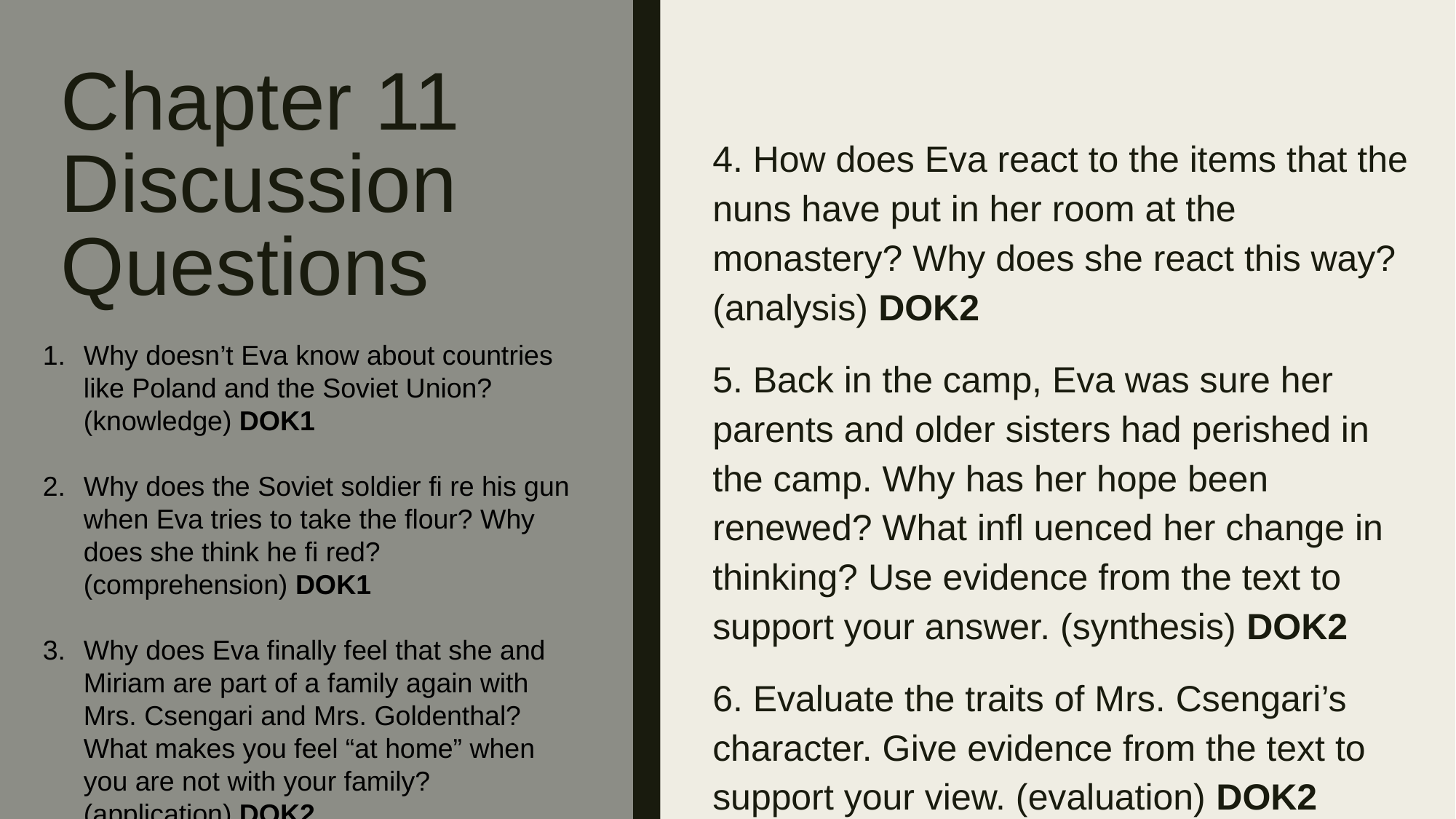

# Chapter 11 Discussion Questions

4. How does Eva react to the items that the nuns have put in her room at the monastery? Why does she react this way? (analysis) DOK2
5. Back in the camp, Eva was sure her parents and older sisters had perished in the camp. Why has her hope been renewed? What infl uenced her change in thinking? Use evidence from the text to support your answer. (synthesis) DOK2
6. Evaluate the traits of Mrs. Csengari’s character. Give evidence from the text to support your view. (evaluation) DOK2
Why doesn’t Eva know about countries like Poland and the Soviet Union? (knowledge) DOK1

Why does the Soviet soldier fi re his gun when Eva tries to take the flour? Why does she think he fi red? (comprehension) DOK1

Why does Eva finally feel that she and Miriam are part of a family again with Mrs. Csengari and Mrs. Goldenthal? What makes you feel “at home” when you are not with your family? (application) DOK2